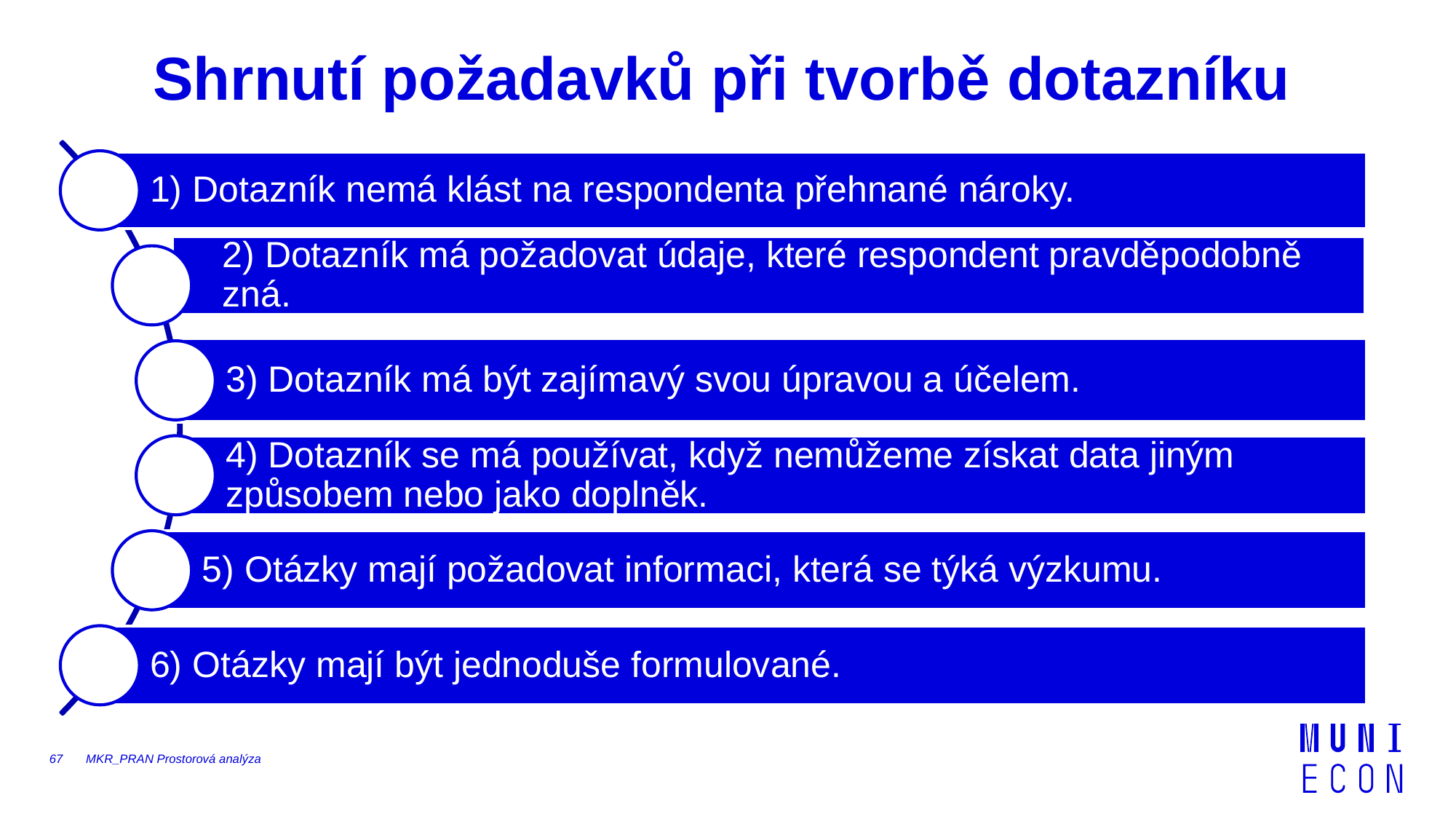

# Shrnutí požadavků při tvorbě dotazníku
1) Dotazník nemá klást na respondenta přehnané nároky.
2) Dotazník má požadovat údaje, které respondent pravděpodobně zná.
3) Dotazník má být zajímavý svou úpravou a účelem.
4) Dotazník se má používat, když nemůžeme získat data jiným způsobem nebo jako doplněk.
5) Otázky mají požadovat informaci, která se týká výzkumu.
6) Otázky mají být jednoduše formulované.
67
MKR_PRAN Prostorová analýza